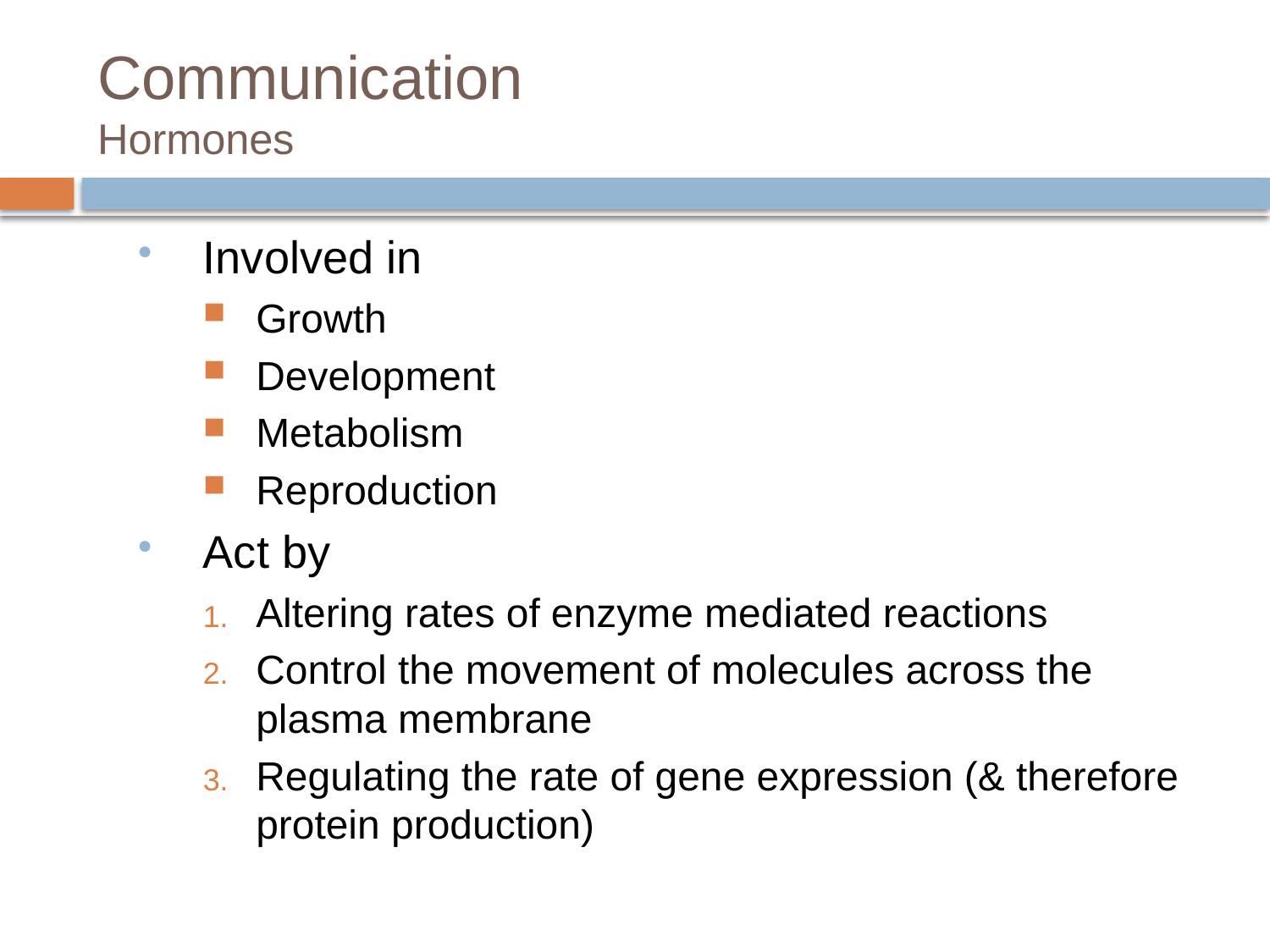

# Communication Hormones
Involved in
Growth
Development
Metabolism
Reproduction
Act by
Altering rates of enzyme mediated reactions
Control the movement of molecules across the plasma membrane
Regulating the rate of gene expression (& therefore protein production)